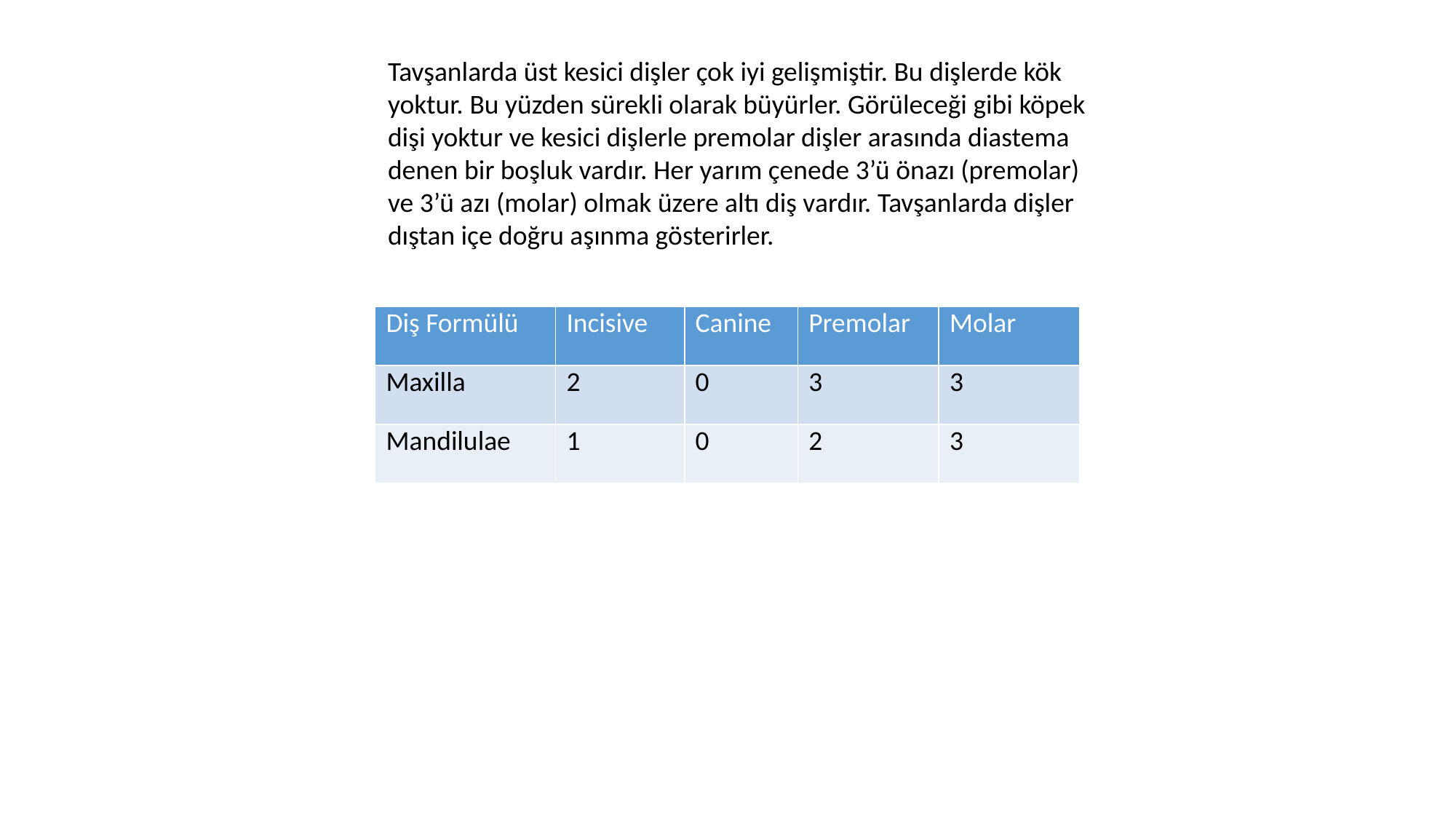

Tavşanlarda üst kesici dişler çok iyi gelişmiştir. Bu dişlerde kök yoktur. Bu yüzden sürekli olarak büyürler. Görüleceği gibi köpek dişi yoktur ve kesici dişlerle premolar dişler arasında diastema denen bir boşluk vardır. Her yarım çenede 3’ü önazı (premolar) ve 3’ü azı (molar) olmak üzere altı diş vardır. Tavşanlarda dişler dıştan içe doğru aşınma gösterirler.
| Diş Formülü | Incisive | Canine | Premolar | Molar |
| --- | --- | --- | --- | --- |
| Maxilla | 2 | 0 | 3 | 3 |
| Mandilulae | 1 | 0 | 2 | 3 |